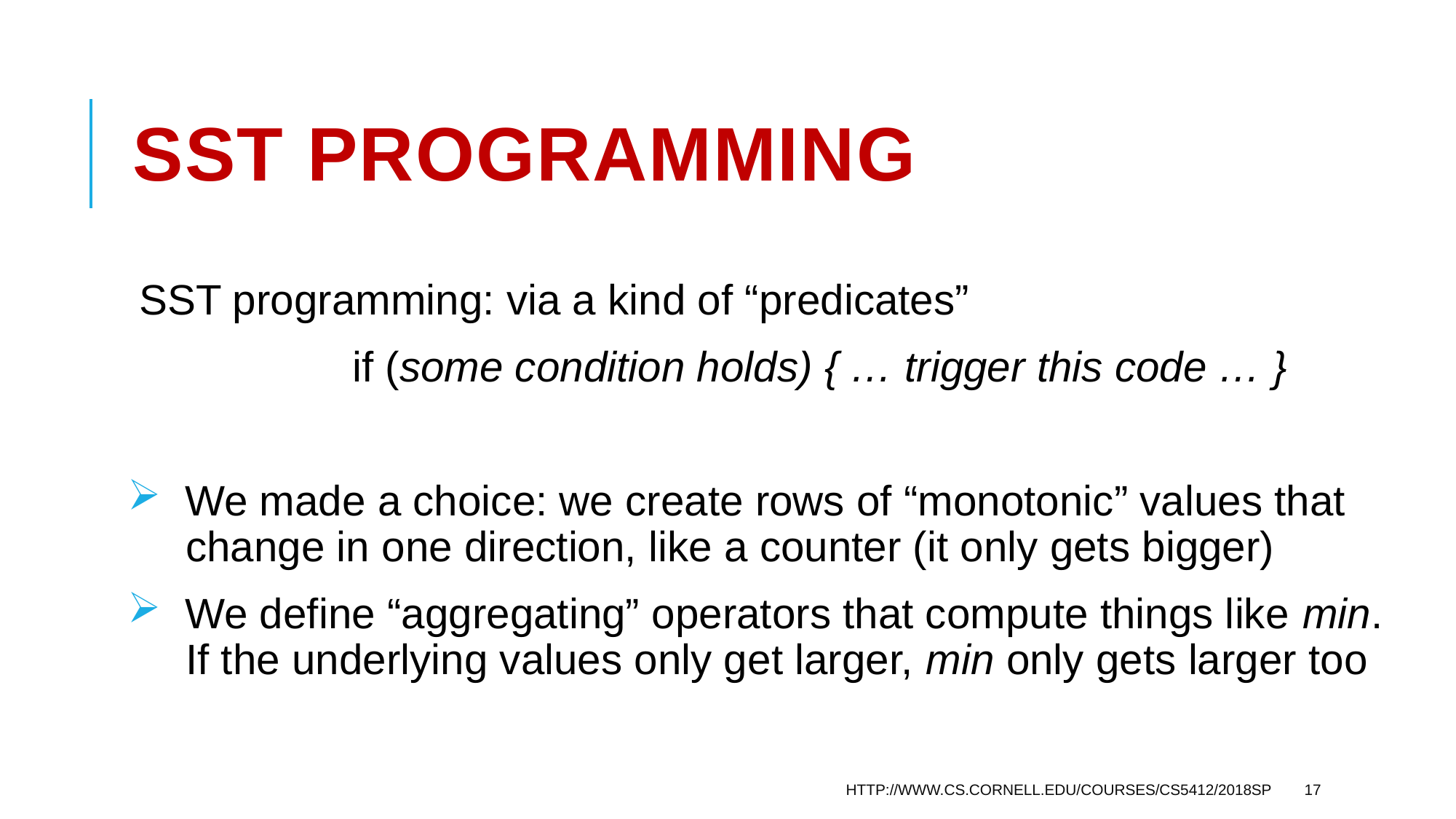

# SST Programming
SST programming: via a kind of “predicates”
                  if (some condition holds) { … trigger this code … }

  We made a choice: we create rows of “monotonic” values that
    change in one direction, like a counter (it only gets bigger)
  We define “aggregating” operators that compute things like min.
    If the underlying values only get larger, min only gets larger too
http://www.cs.cornell.edu/courses/cs5412/2018sp
17